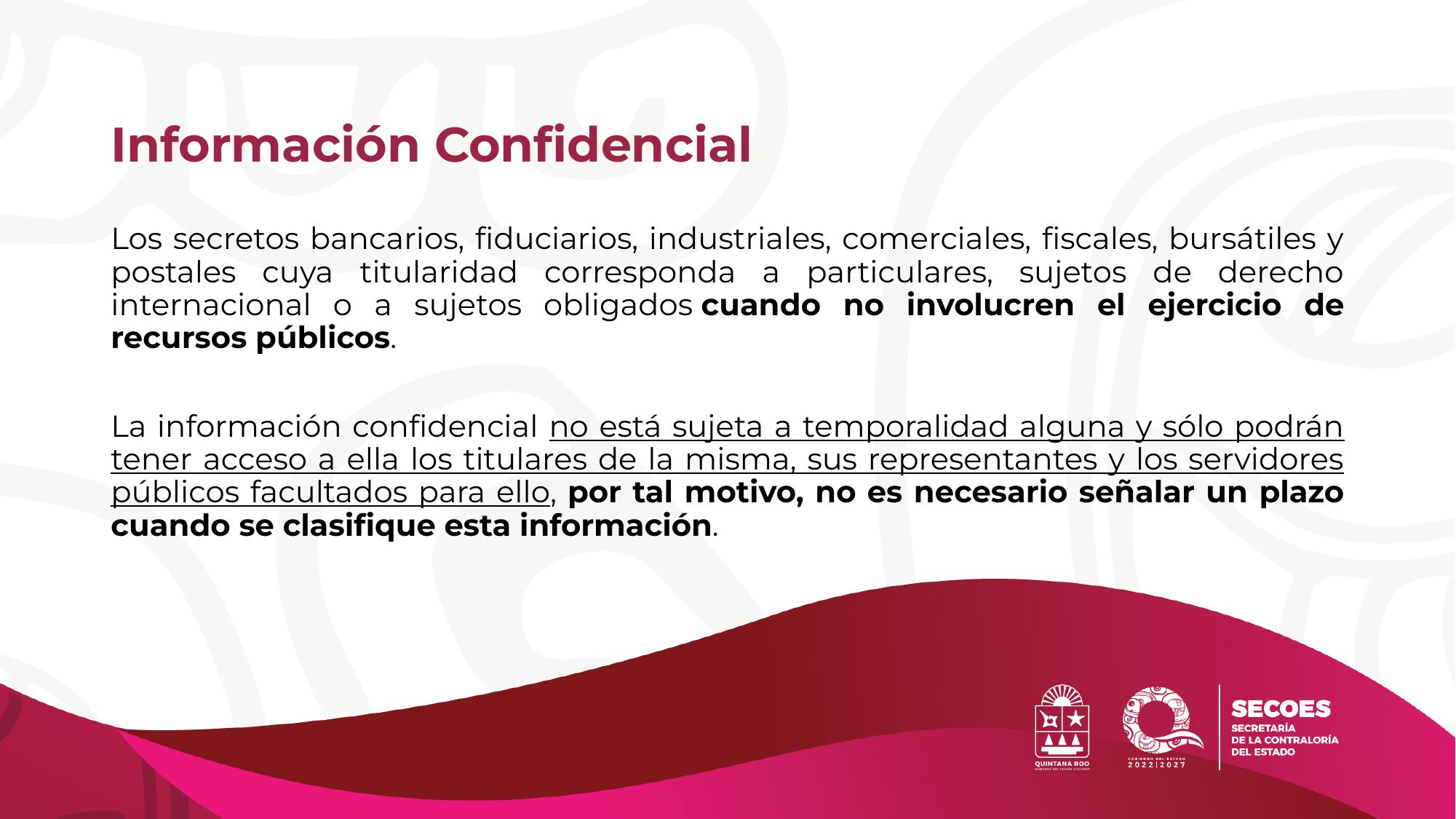

# Información Confidencial
Los secretos bancarios, fiduciarios, industriales, comerciales, fiscales, bursátiles y postales cuya titularidad corresponda a particulares, sujetos de derecho internacional o a sujetos obligados cuando no involucren el ejercicio de recursos públicos.

La información confidencial no está sujeta a temporalidad alguna y sólo podrán tener acceso a ella los titulares de la misma, sus representantes y los servidores públicos facultados para ello, por tal motivo, no es necesario señalar un plazo cuando se clasifique esta información.